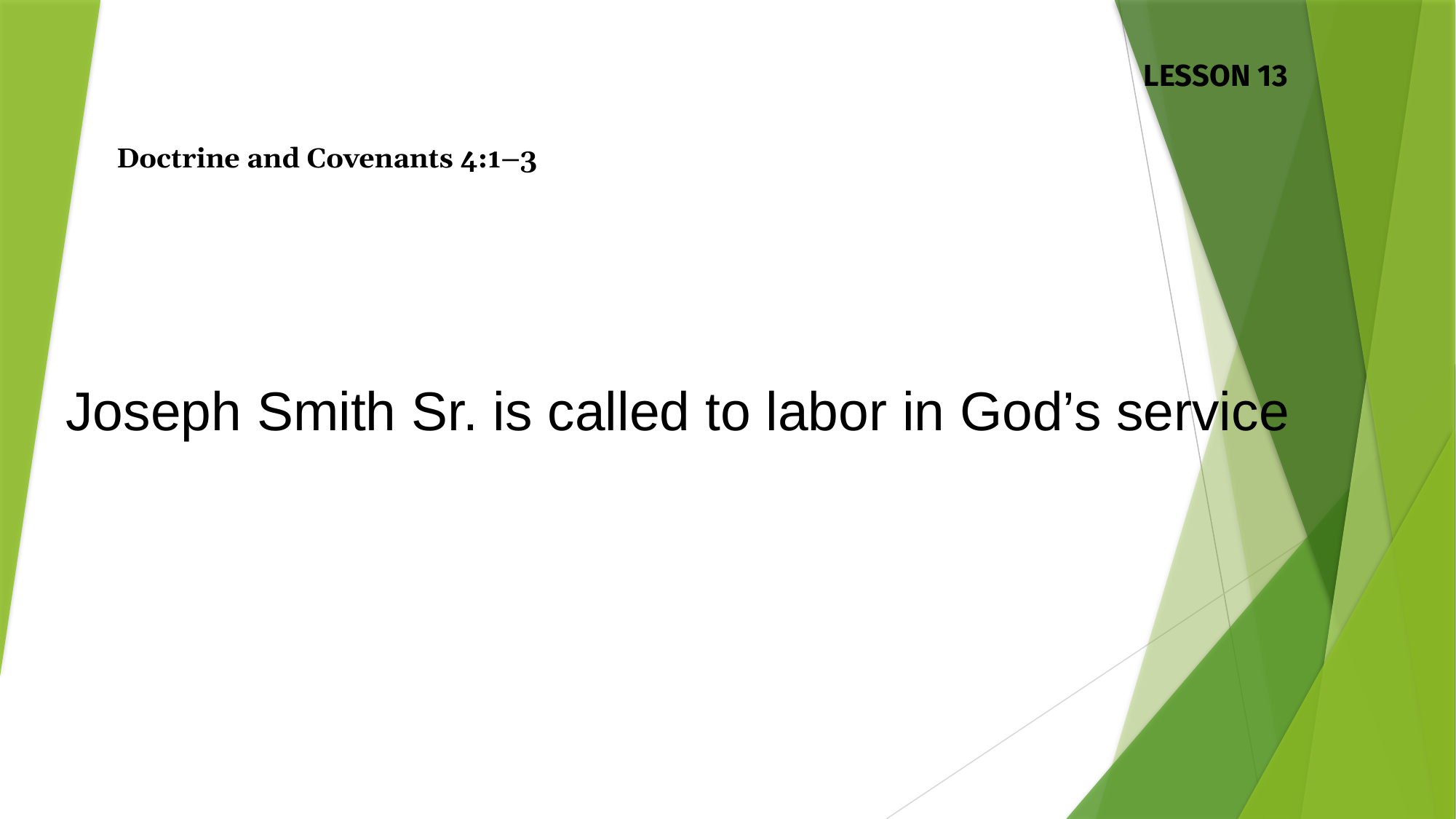

LESSON 13
Doctrine and Covenants 4:1–3
Joseph Smith Sr. is called to labor in God’s service